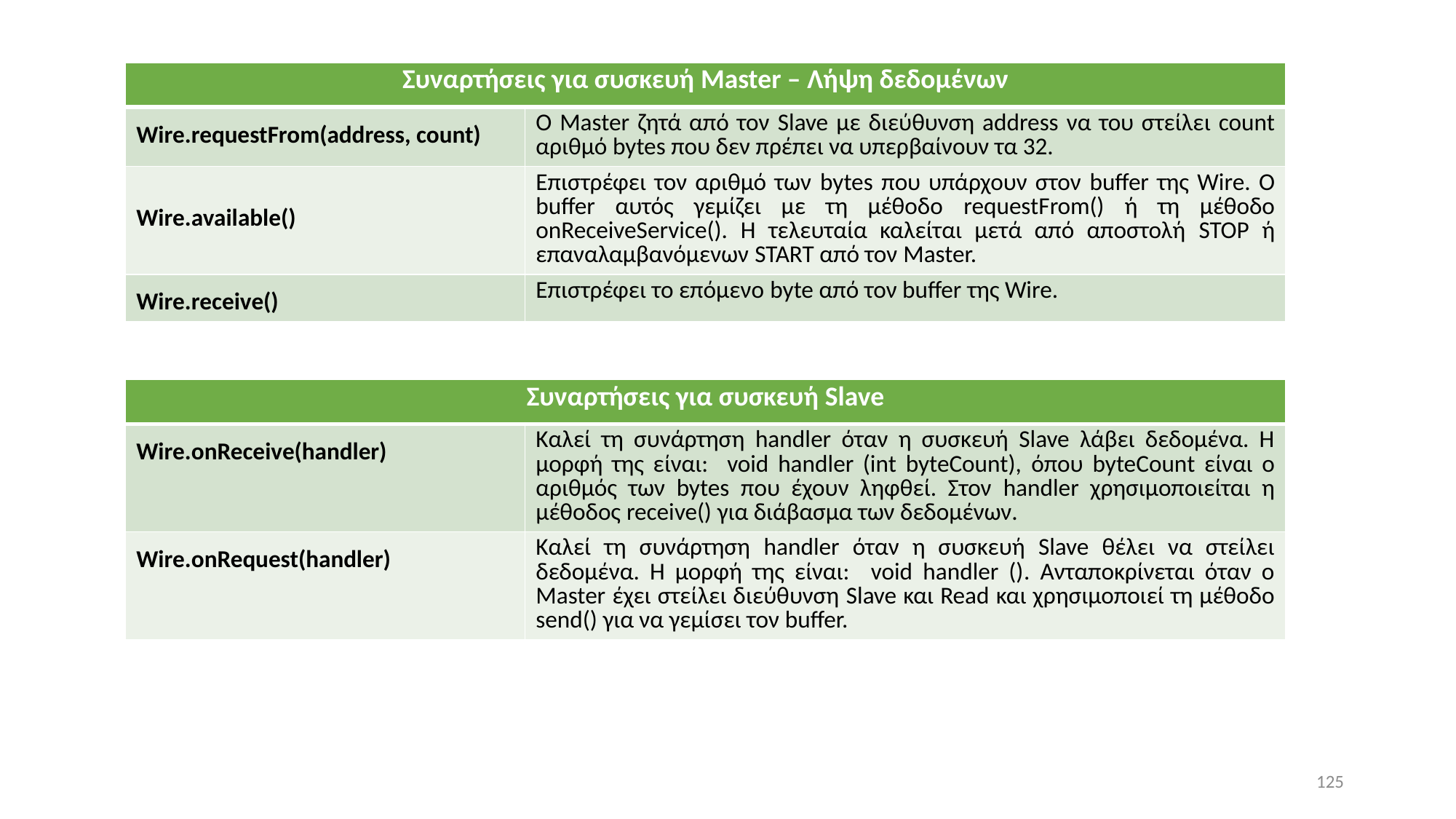

| Συναρτήσεις για συσκευή Master – Λήψη δεδομένων |  |
| --- | --- |
| Wire.requestFrom(address, count) | Ο Master ζητά από τον Slave με διεύθυνση address να του στείλει count αριθμό bytes που δεν πρέπει να υπερβαίνουν τα 32. |
| Wire.available() | Επιστρέφει τον αριθμό των bytes που υπάρχουν στον buffer της Wire. Ο buffer αυτός γεμίζει με τη μέθοδο requestFrom() ή τη μέθοδο onReceiveService(). Η τελευταία καλείται μετά από αποστολή STOP ή επαναλαμβανόμενων START από τον Master. |
| Wire.receive() | Επιστρέφει το επόμενο byte από τον buffer της Wire. |
| Συναρτήσεις για συσκευή Slave |  |
| --- | --- |
| Wire.onReceive(handler) | Καλεί τη συνάρτηση handler όταν η συσκευή Slave λάβει δεδομένα. Η μορφή της είναι: void handler (int byteCount), όπου byteCount είναι ο αριθμός των bytes που έχουν ληφθεί. Στον handler χρησιμοποιείται η μέθοδος receive() για διάβασμα των δεδομένων. |
| Wire.onRequest(handler) | Καλεί τη συνάρτηση handler όταν η συσκευή Slave θέλει να στείλει δεδομένα. Η μορφή της είναι: void handler (). Ανταποκρίνεται όταν ο Master έχει στείλει διεύθυνση Slave και Read και χρησιμοποιεί τη μέθοδο send() για να γεμίσει τον buffer. |
125